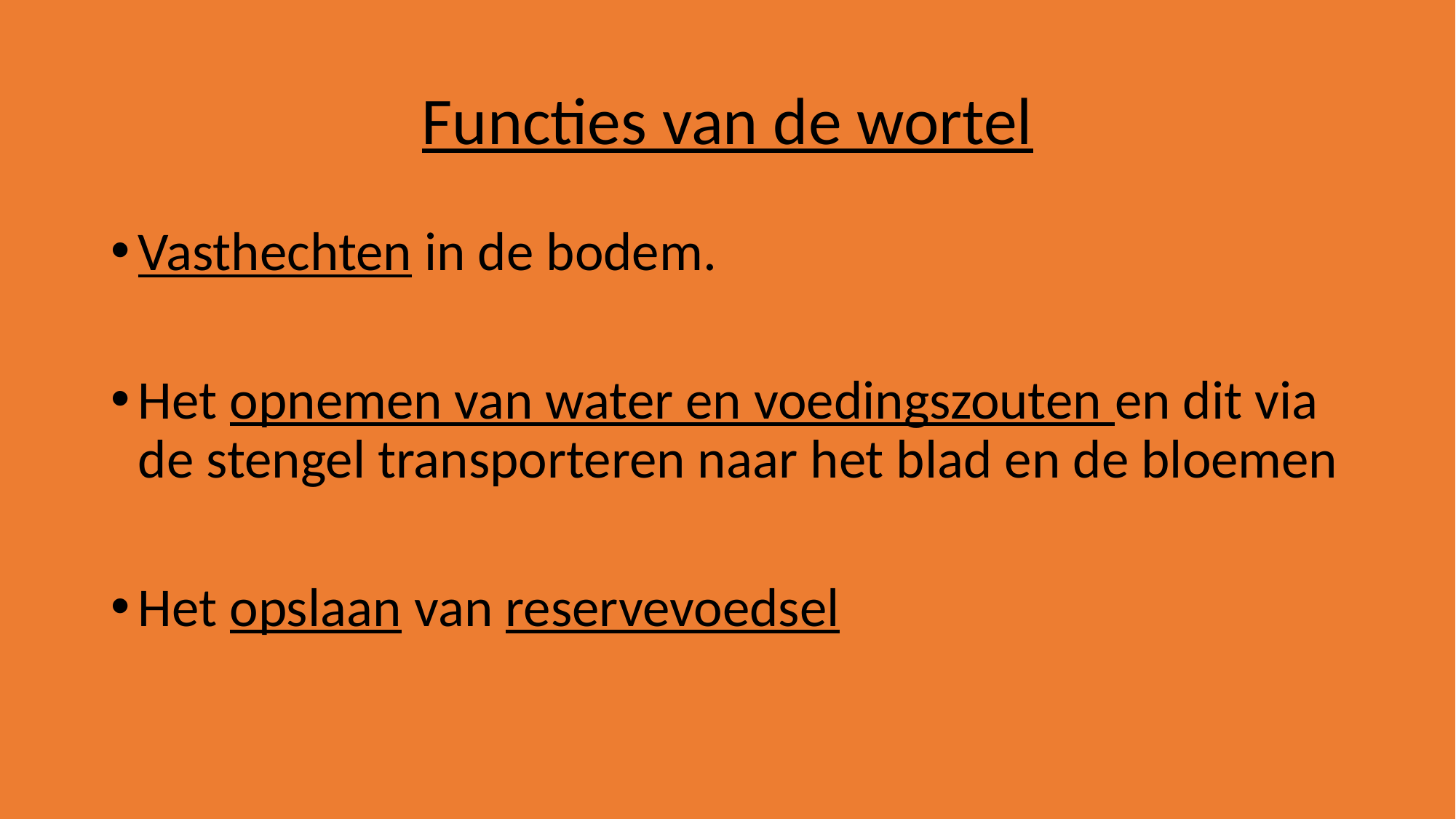

# Functies van de wortel
Vasthechten in de bodem.

Het opnemen van water en voedingszouten en dit via de stengel transporteren naar het blad en de bloemen

Het opslaan van reservevoedsel